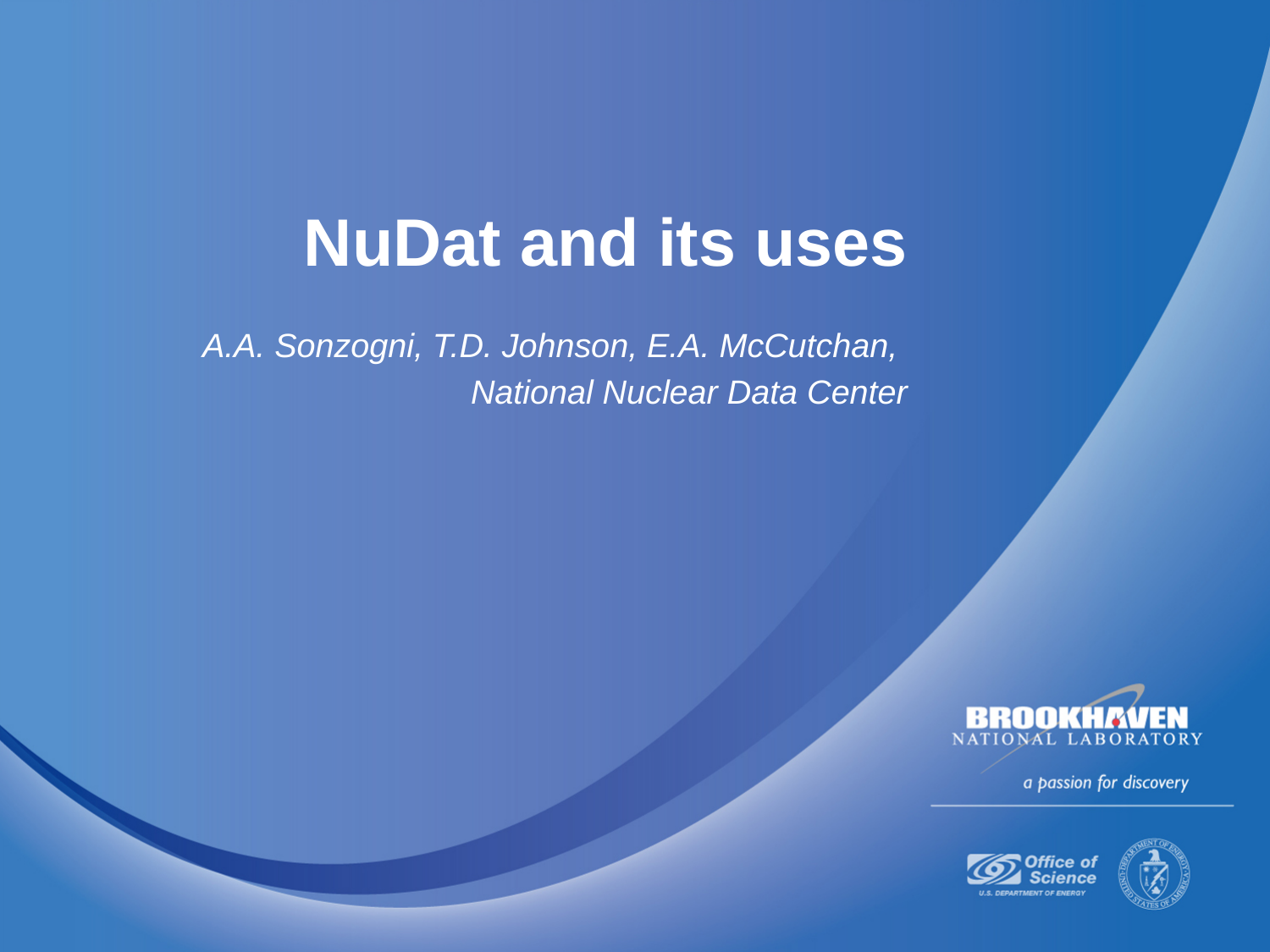

# NuDat and its uses
A.A. Sonzogni, T.D. Johnson, E.A. McCutchan,
National Nuclear Data Center